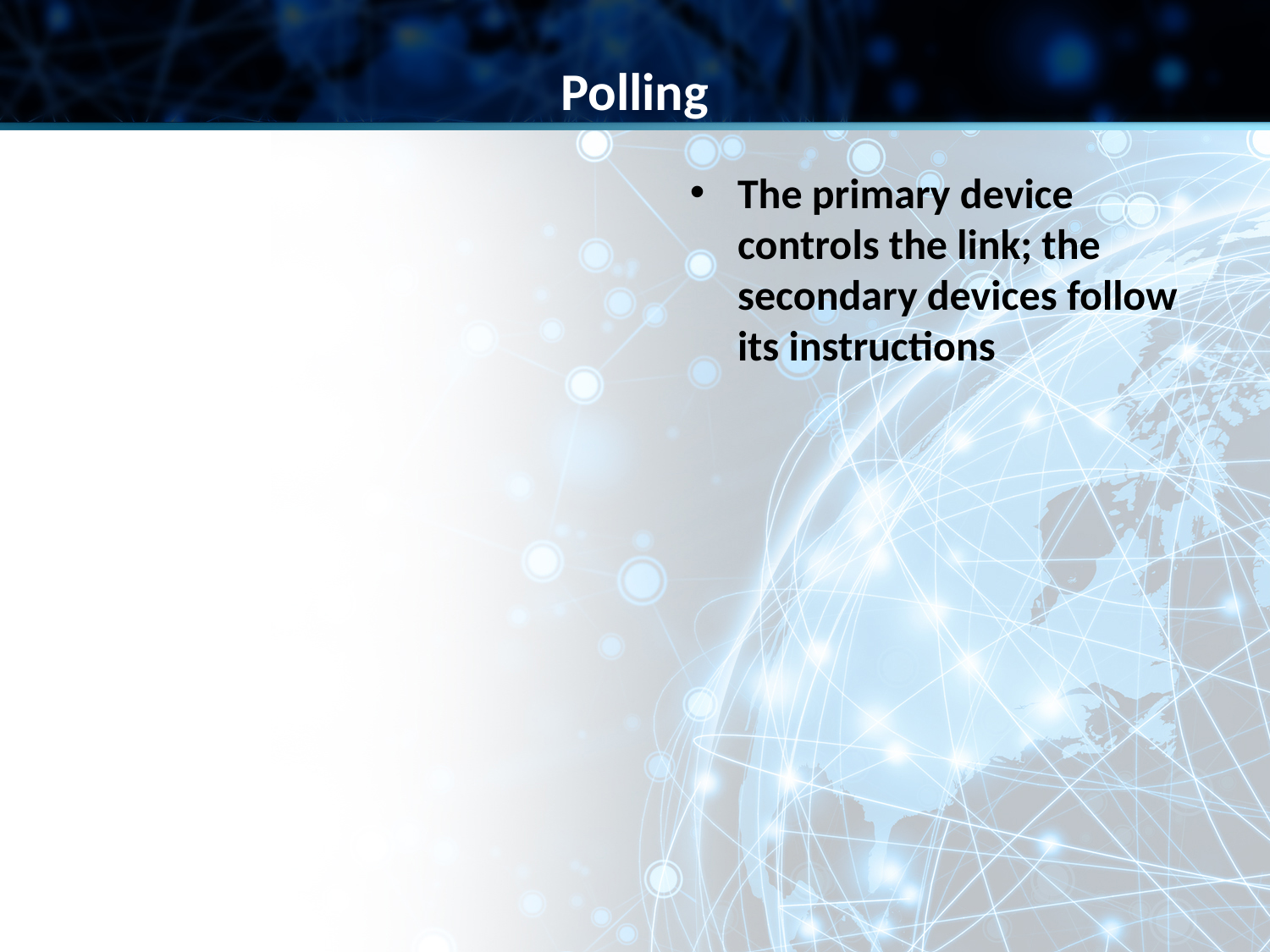

Polling

The primary device controls the link; the secondary devices follow its instructions